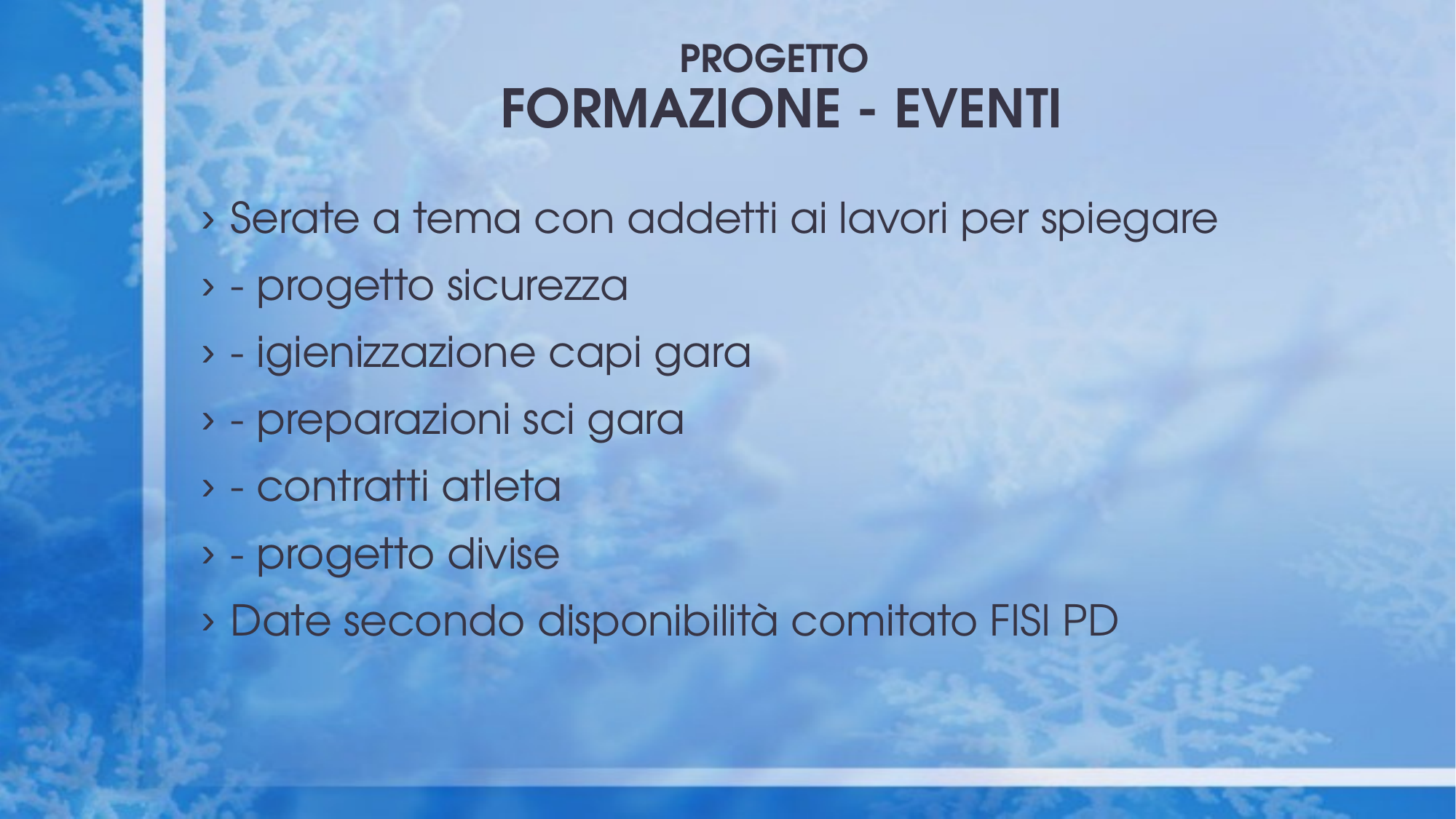

# PROGETTO FORMAZIONE - EVENTI
Serate a tema con addetti ai lavori per spiegare
- progetto sicurezza
- igienizzazione capi gara
- preparazioni sci gara
- contratti atleta
- progetto divise
Date secondo disponibilità comitato FISI PD